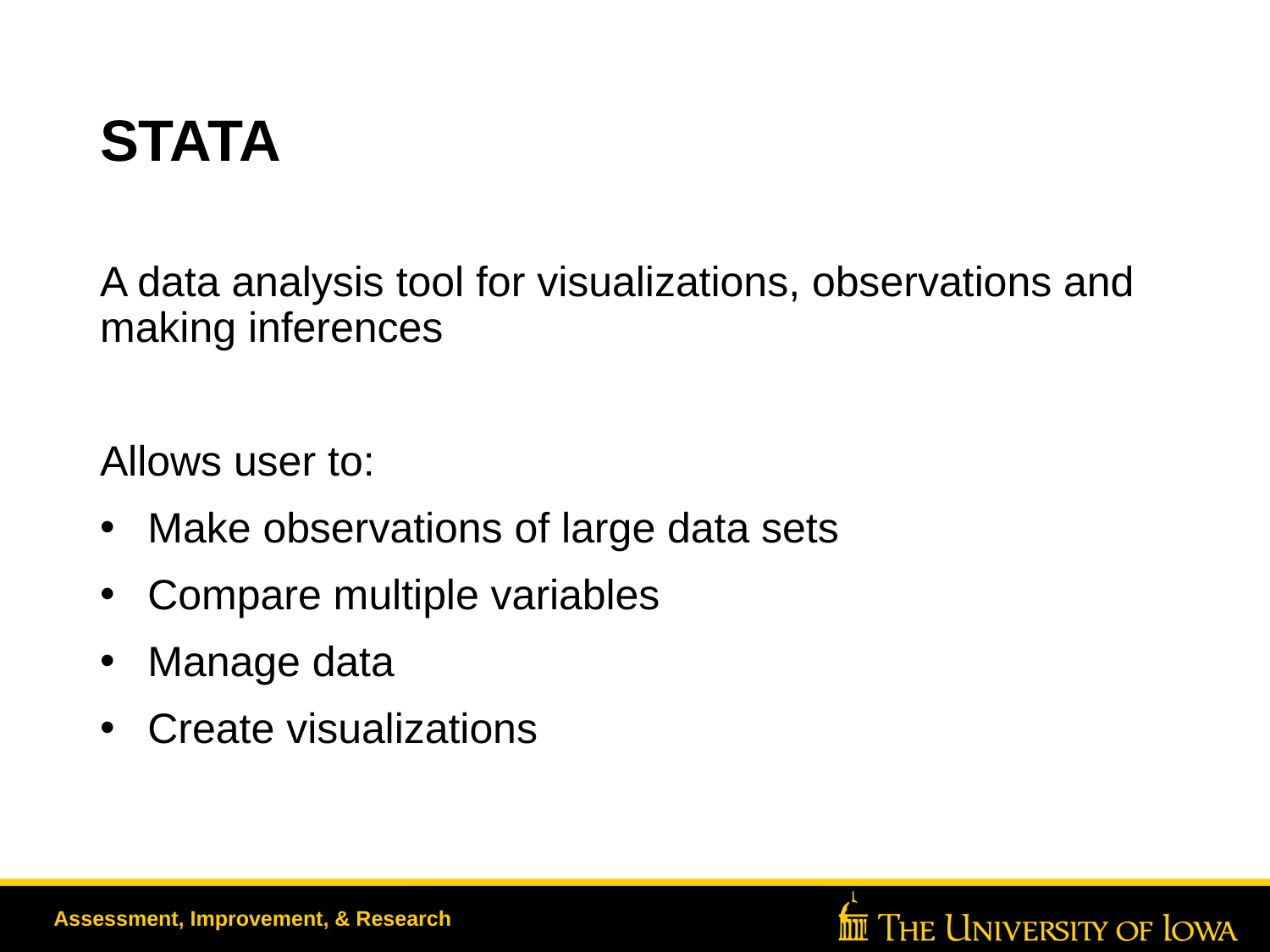

# STATA
A data analysis tool for visualizations, observations and making inferences

Allows user to:
Make observations of large data sets
Compare multiple variables
Manage data
Create visualizations
Assessment, Improvement, & Research